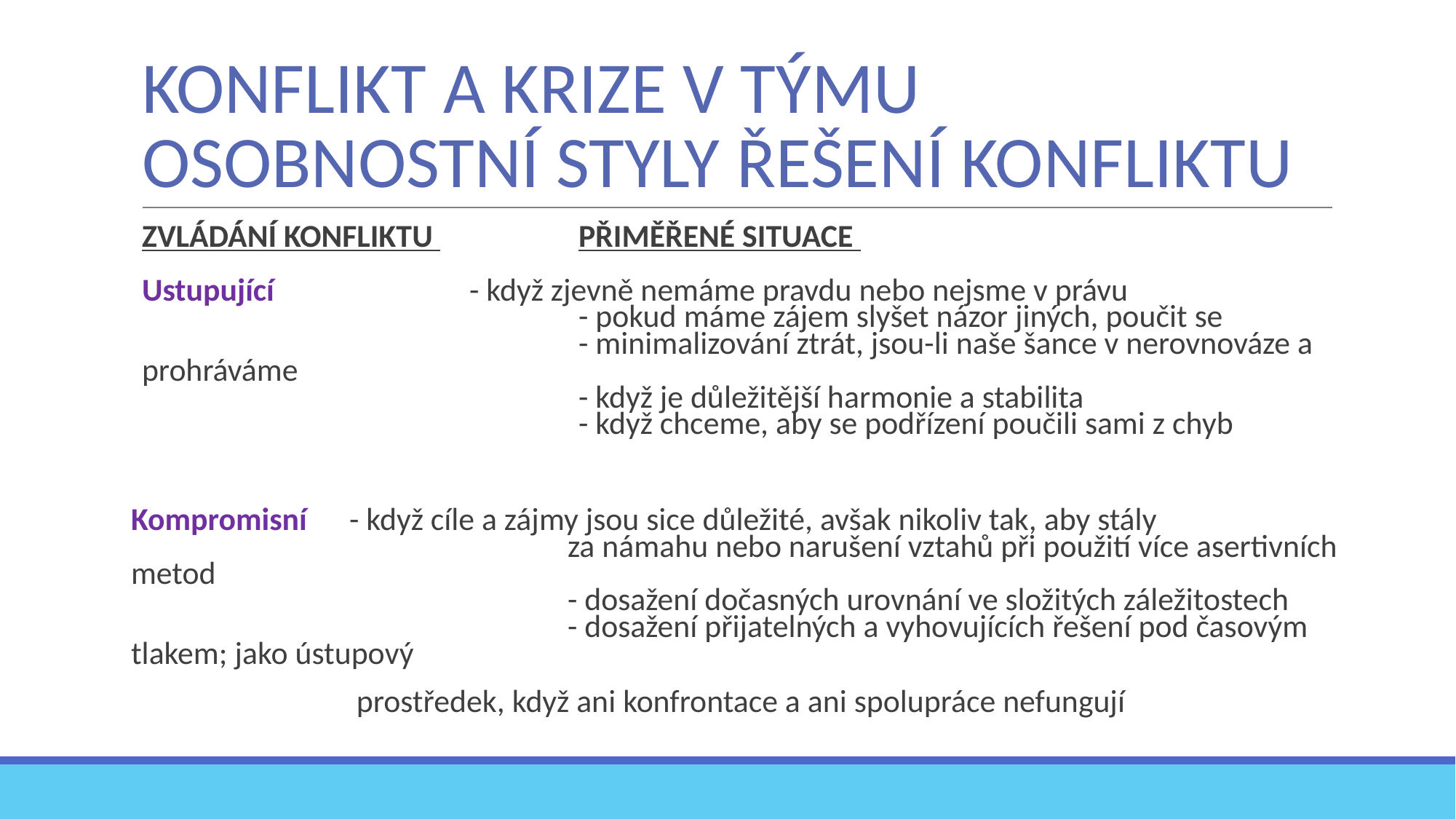

# KONFLIKT A KRIZE V TÝMU OSOBNOSTNÍ STYLY ŘEŠENÍ KONFLIKTU
ZVLÁDÁNÍ KONFLIKTU 		PŘIMĚŘENÉ SITUACE
Ustupující 		- když zjevně nemáme pravdu nebo nejsme v právu
				- pokud máme zájem slyšet názor jiných, poučit se
				- minimalizování ztrát, jsou-li naše šance v nerovnováze a prohráváme
				- když je důležitější harmonie a stabilita
				- když chceme, aby se podřízení poučili sami z chyb

Kompromisní 	- když cíle a zájmy jsou sice důležité, avšak nikoliv tak, aby stály
				za námahu nebo narušení vztahů při použití více asertivních metod
				- dosažení dočasných urovnání ve složitých záležitostech
				- dosažení přijatelných a vyhovujících řešení pod časovým tlakem; jako ústupový
 prostředek, když ani konfrontace a ani spolupráce nefungují